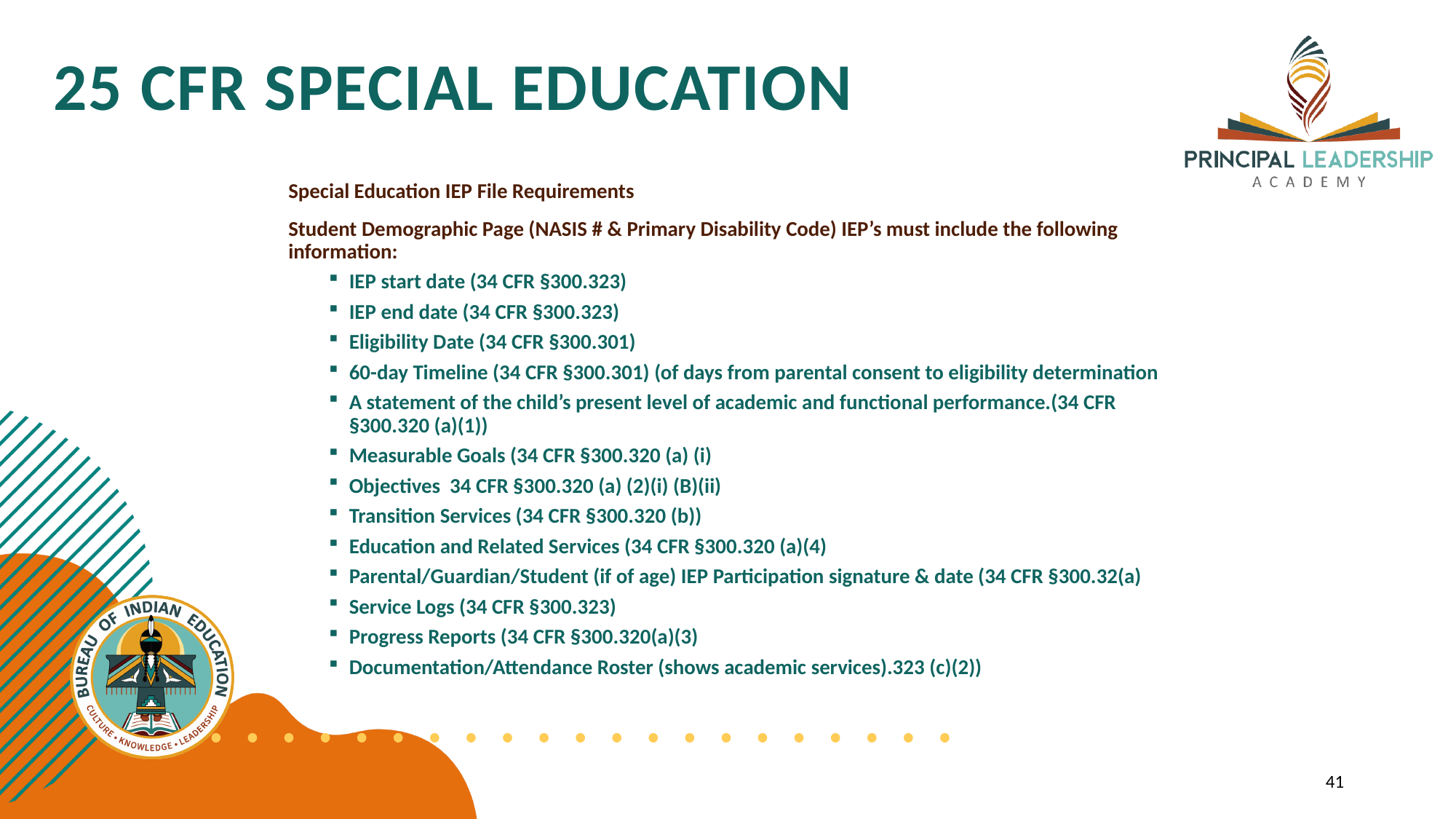

# 25 CFR SPECIAL EDUCATION
Special Education IEP File Requirements
Student Demographic Page (NASIS # & Primary Disability Code) IEP’s must include the following information:
IEP start date (34 CFR §300.323)
IEP end date (34 CFR §300.323)
Eligibility Date (34 CFR §300.301)
60-day Timeline (34 CFR §300.301) (of days from parental consent to eligibility determination
A statement of the child’s present level of academic and functional performance.(34 CFR §300.320 (a)(1))
Measurable Goals (34 CFR §300.320 (a) (i)
Objectives  34 CFR §300.320 (a) (2)(i) (B)(ii)
Transition Services (34 CFR §300.320 (b))
Education and Related Services (34 CFR §300.320 (a)(4)
Parental/Guardian/Student (if of age) IEP Participation signature & date (34 CFR §300.32(a)
Service Logs (34 CFR §300.323)
Progress Reports (34 CFR §300.320(a)(3)
Documentation/Attendance Roster (shows academic services).323 (c)(2))
41